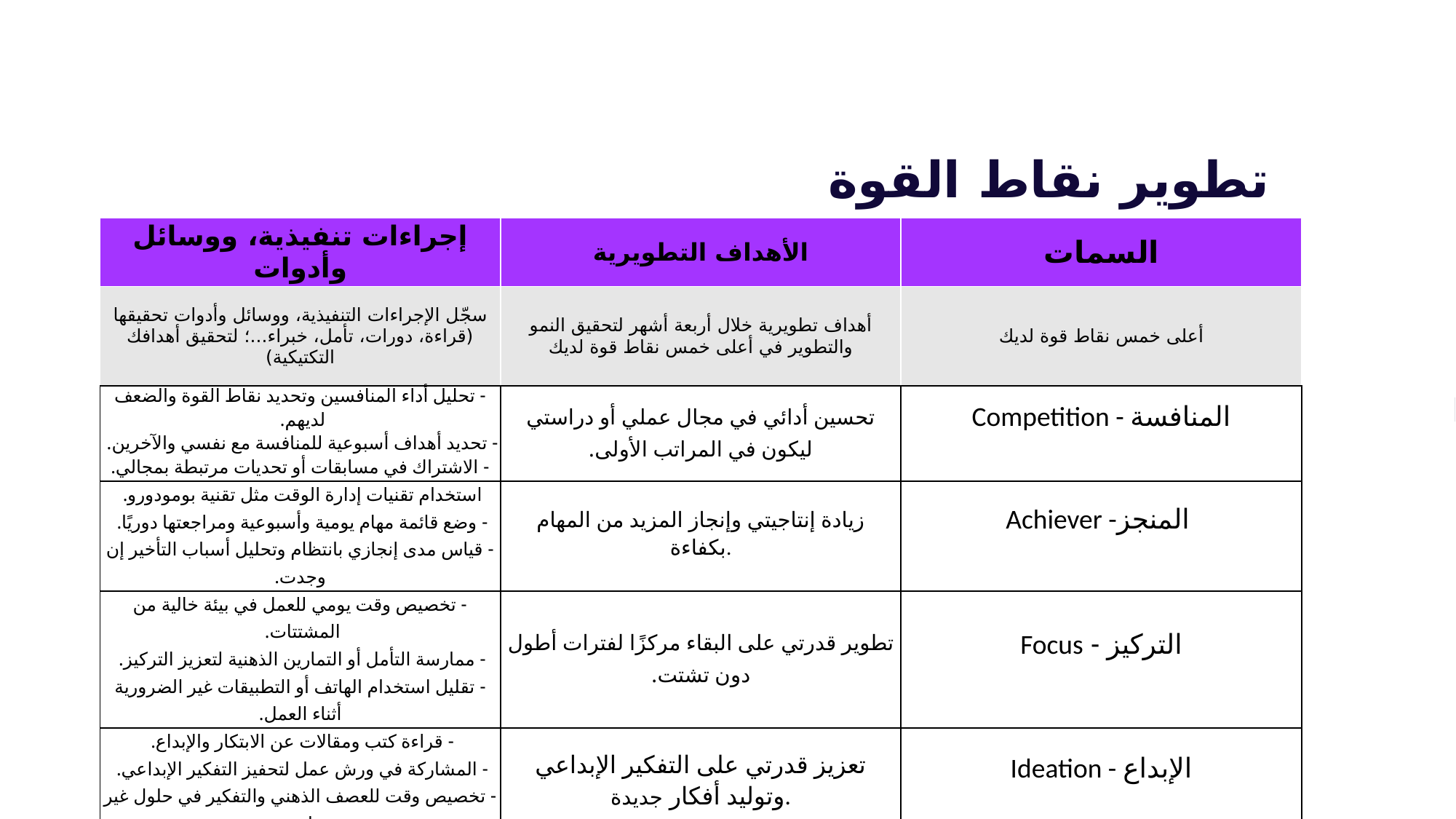

تطوير نقاط القوة
| إجراءات تنفيذية، ووسائل وأدوات | الأهداف التطويرية | السمات |
| --- | --- | --- |
| سجّل الإجراءات التنفيذية، ووسائل وأدوات تحقيقها (قراءة، دورات، تأمل، خبراء...؛ لتحقيق أهدافك التكتيكية) | أهداف تطويرية خلال أربعة أشهر لتحقيق النمو والتطوير في أعلى خمس نقاط قوة لديك | أعلى خمس نقاط قوة لديك |
| - تحليل أداء المنافسين وتحديد نقاط القوة والضعف لديهم. - تحديد أهداف أسبوعية للمنافسة مع نفسي والآخرين. - الاشتراك في مسابقات أو تحديات مرتبطة بمجالي. | تحسين أدائي في مجال عملي أو دراستي ليكون في المراتب الأولى. | Competition - المنافسة |
| استخدام تقنيات إدارة الوقت مثل تقنية بومودورو. - وضع قائمة مهام يومية وأسبوعية ومراجعتها دوريًا. - قياس مدى إنجازي بانتظام وتحليل أسباب التأخير إن وجدت. | زيادة إنتاجيتي وإنجاز المزيد من المهام بكفاءة. | Achiever -المنجز |
| - تخصيص وقت يومي للعمل في بيئة خالية من المشتتات. - ممارسة التأمل أو التمارين الذهنية لتعزيز التركيز. - تقليل استخدام الهاتف أو التطبيقات غير الضرورية أثناء العمل. | تطوير قدرتي على البقاء مركزًا لفترات أطول دون تشتت. | التركيز - Focus |
| - قراءة كتب ومقالات عن الابتكار والإبداع. - المشاركة في ورش عمل لتحفيز التفكير الإبداعي. - تخصيص وقت للعصف الذهني والتفكير في حلول غير تقليدية. | تعزيز قدرتي على التفكير الإبداعي وتوليد أفكار جديدة. | Ideation - الإبداع |
| - إنشاء جدول زمني يومي والالتزام به. - ضبط منبهات أو تذكيرات للمهام المهمة. - محاسبة نفسي بانتظام وتحليل مدى التزامي بخططي. | تحسين التزامي بالعادات الجيدة والخطط طويلة المدى. | Discipline - الإنضباط |